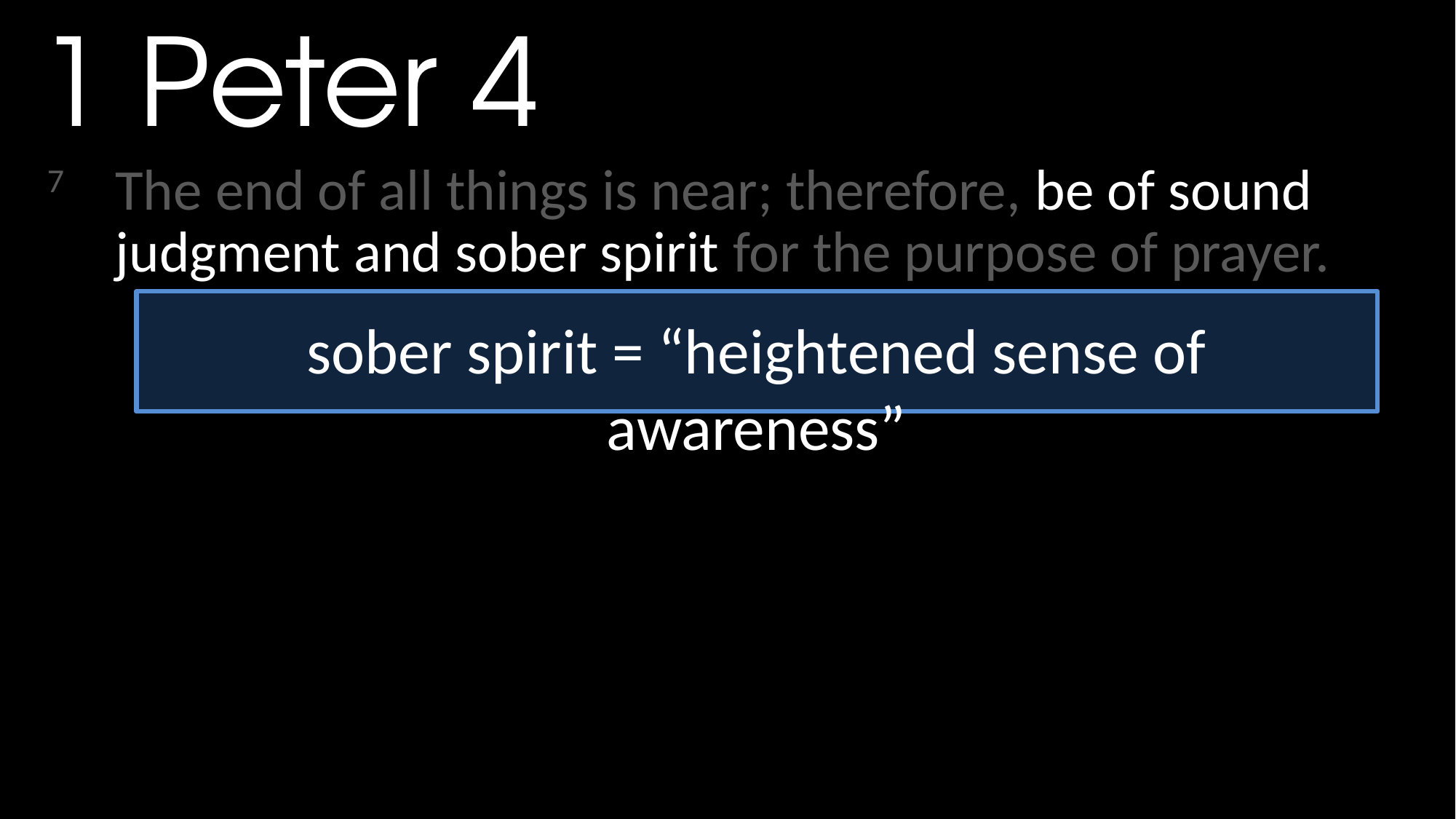

1 Peter 4
7	The end of all things is near; therefore, be of sound judgment and sober spirit for the purpose of prayer.

sober spirit = “heightened sense of awareness”